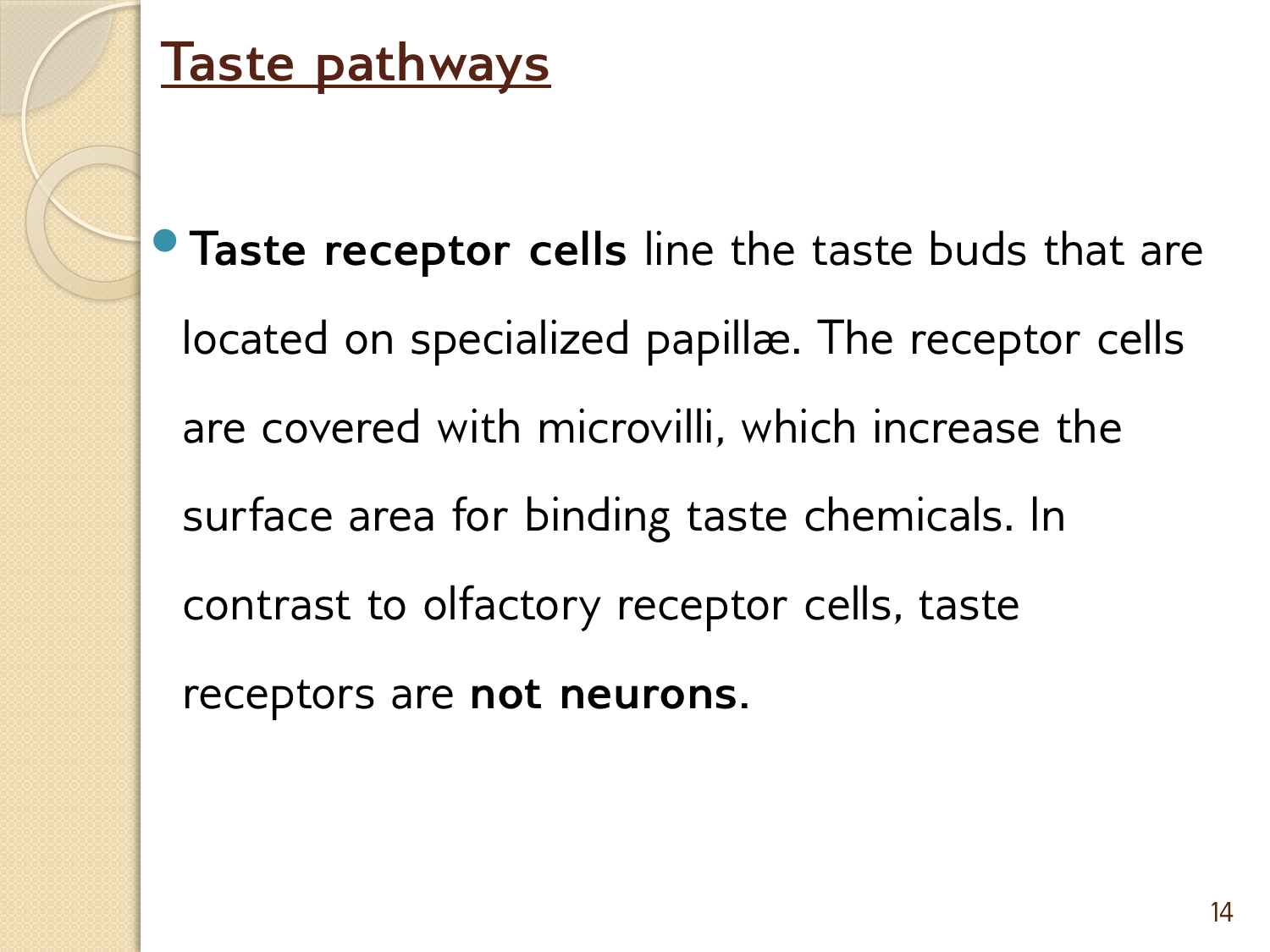

# Taste pathways
Taste receptor cells line the taste buds that are located on specialized papillae. The receptor cells are covered with microvilli, which increase the surface area for binding taste chemicals. In contrast to olfactory receptor cells, taste receptors are not neurons.
14